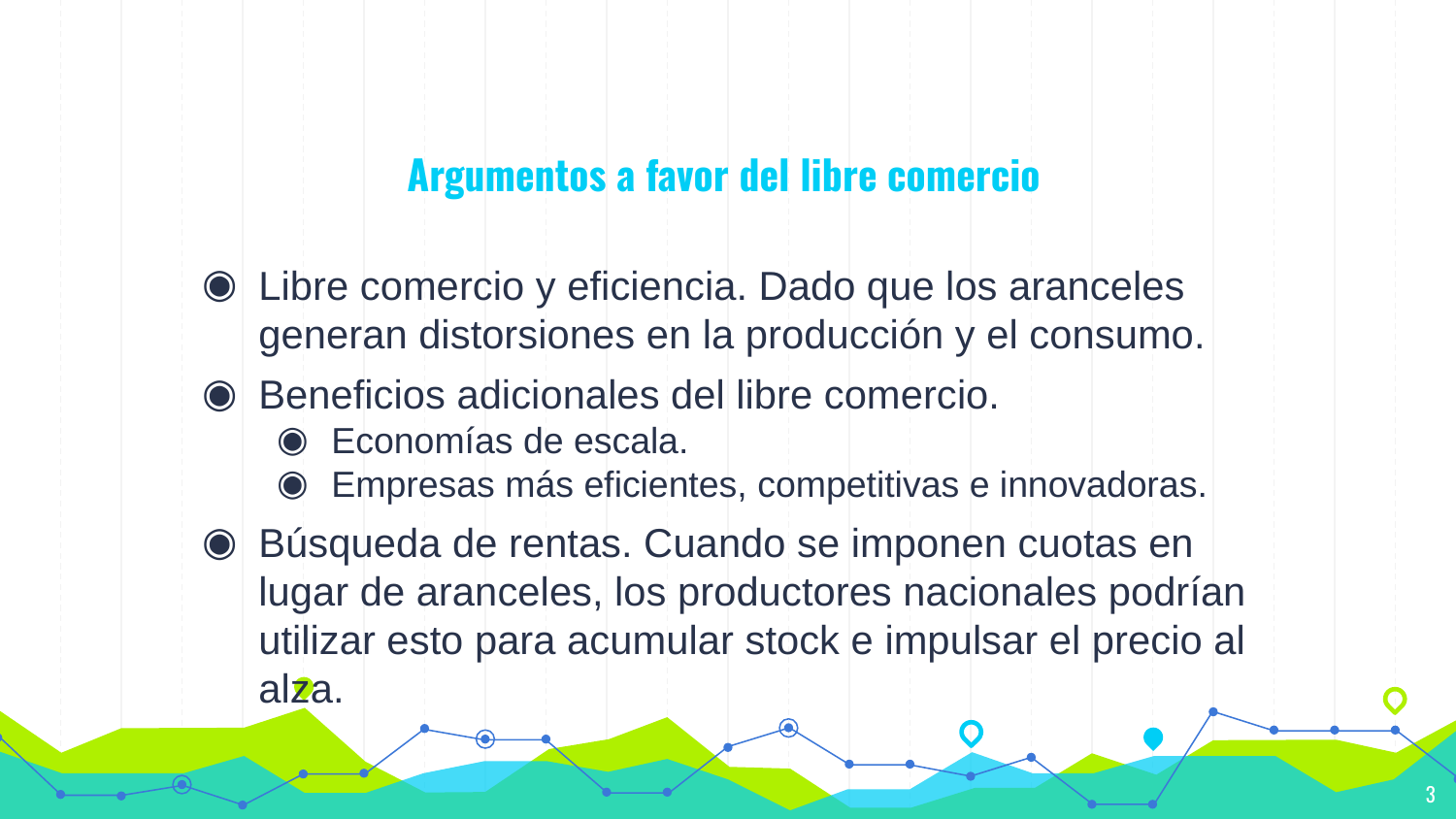

# Argumentos a favor del libre comercio
Libre comercio y eficiencia. Dado que los aranceles generan distorsiones en la producción y el consumo.
Beneficios adicionales del libre comercio.
Economías de escala.
Empresas más eficientes, competitivas e innovadoras.
Búsqueda de rentas. Cuando se imponen cuotas en lugar de aranceles, los productores nacionales podrían utilizar esto para acumular stock e impulsar el precio al alza.
3